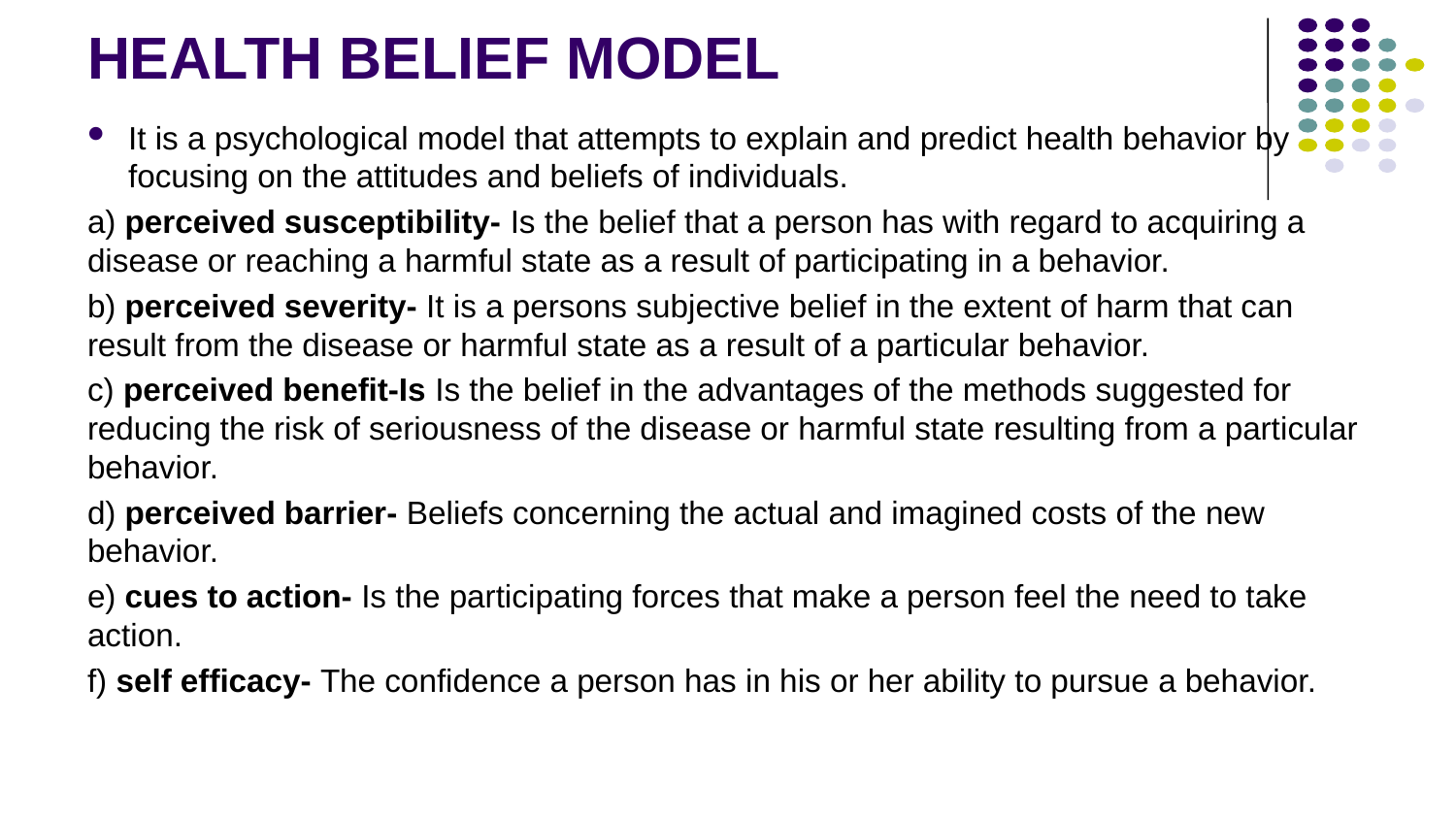

# HEALTH BELIEF MODEL
It is a psychological model that attempts to explain and predict health behavior by focusing on the attitudes and beliefs of individuals.
a) perceived susceptibility- Is the belief that a person has with regard to acquiring a disease or reaching a harmful state as a result of participating in a behavior.
b) perceived severity- It is a persons subjective belief in the extent of harm that can result from the disease or harmful state as a result of a particular behavior.
c) perceived benefit-Is Is the belief in the advantages of the methods suggested for reducing the risk of seriousness of the disease or harmful state resulting from a particular behavior.
d) perceived barrier- Beliefs concerning the actual and imagined costs of the new behavior.
e) cues to action- Is the participating forces that make a person feel the need to take action.
f) self efficacy- The confidence a person has in his or her ability to pursue a behavior.